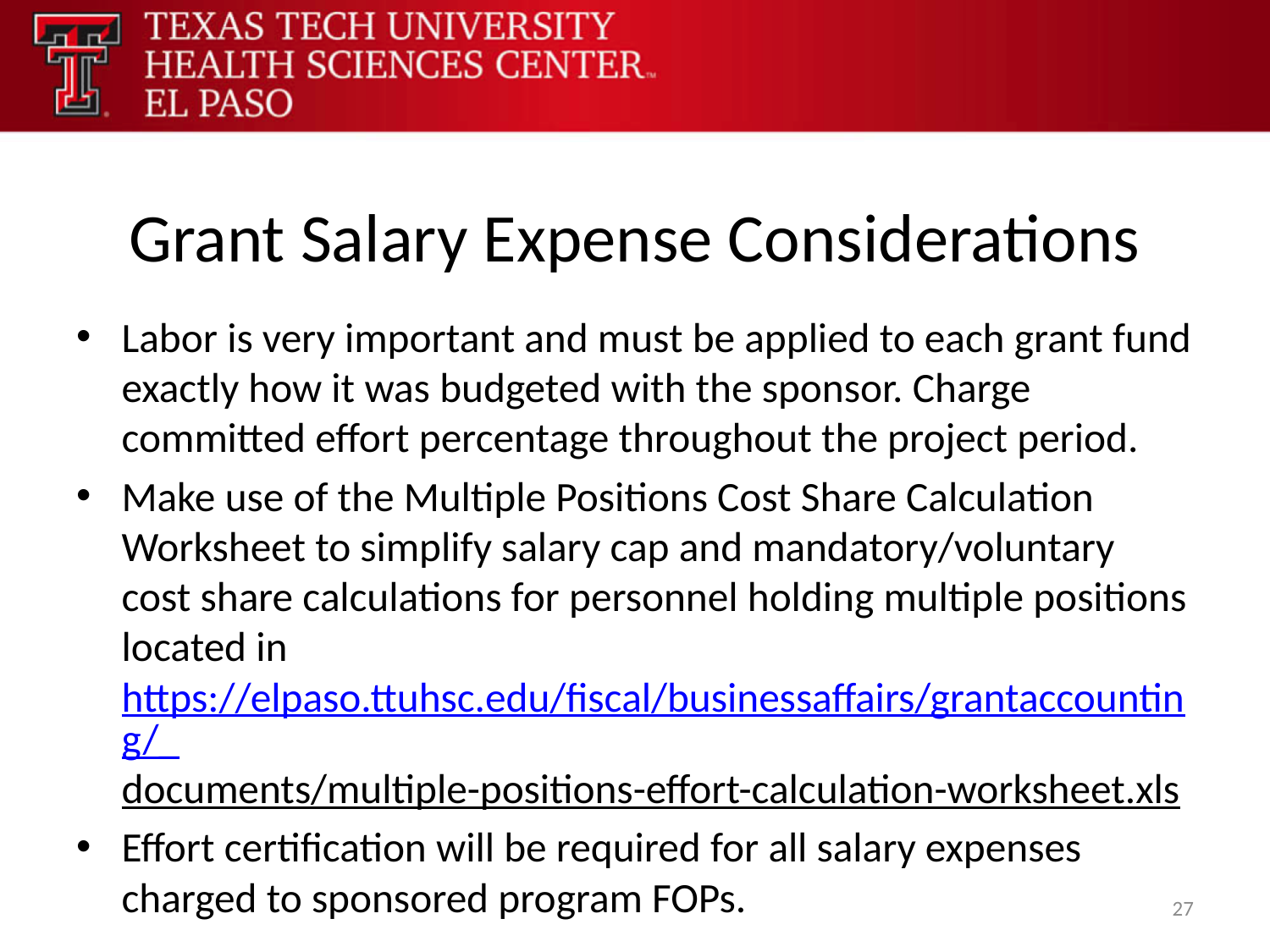

# Grant Salary Expense Considerations
Labor is very important and must be applied to each grant fund exactly how it was budgeted with the sponsor. Charge committed effort percentage throughout the project period.
Make use of the Multiple Positions Cost Share Calculation Worksheet to simplify salary cap and mandatory/voluntary cost share calculations for personnel holding multiple positions located in https://elpaso.ttuhsc.edu/fiscal/businessaffairs/grantaccounting/_documents/multiple-positions-effort-calculation-worksheet.xls
Effort certification will be required for all salary expenses charged to sponsored program FOPs.
27